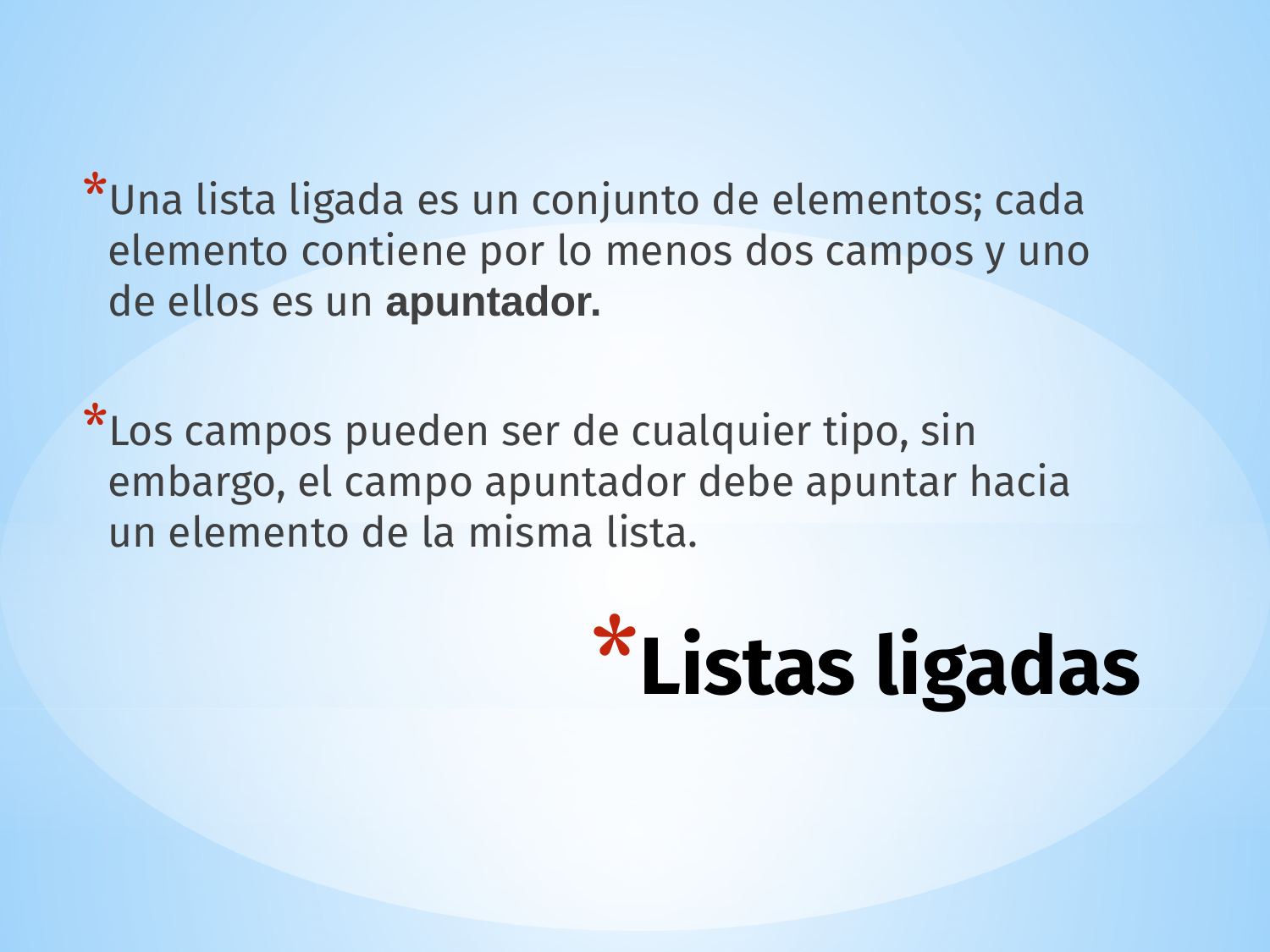

Una lista ligada es un conjunto de elementos; cada elemento contiene por lo menos dos campos y uno de ellos es un apuntador.

Los campos pueden ser de cualquier tipo, sin embargo, el campo apuntador debe apuntar hacia un elemento de la misma lista.

# Listas ligadas